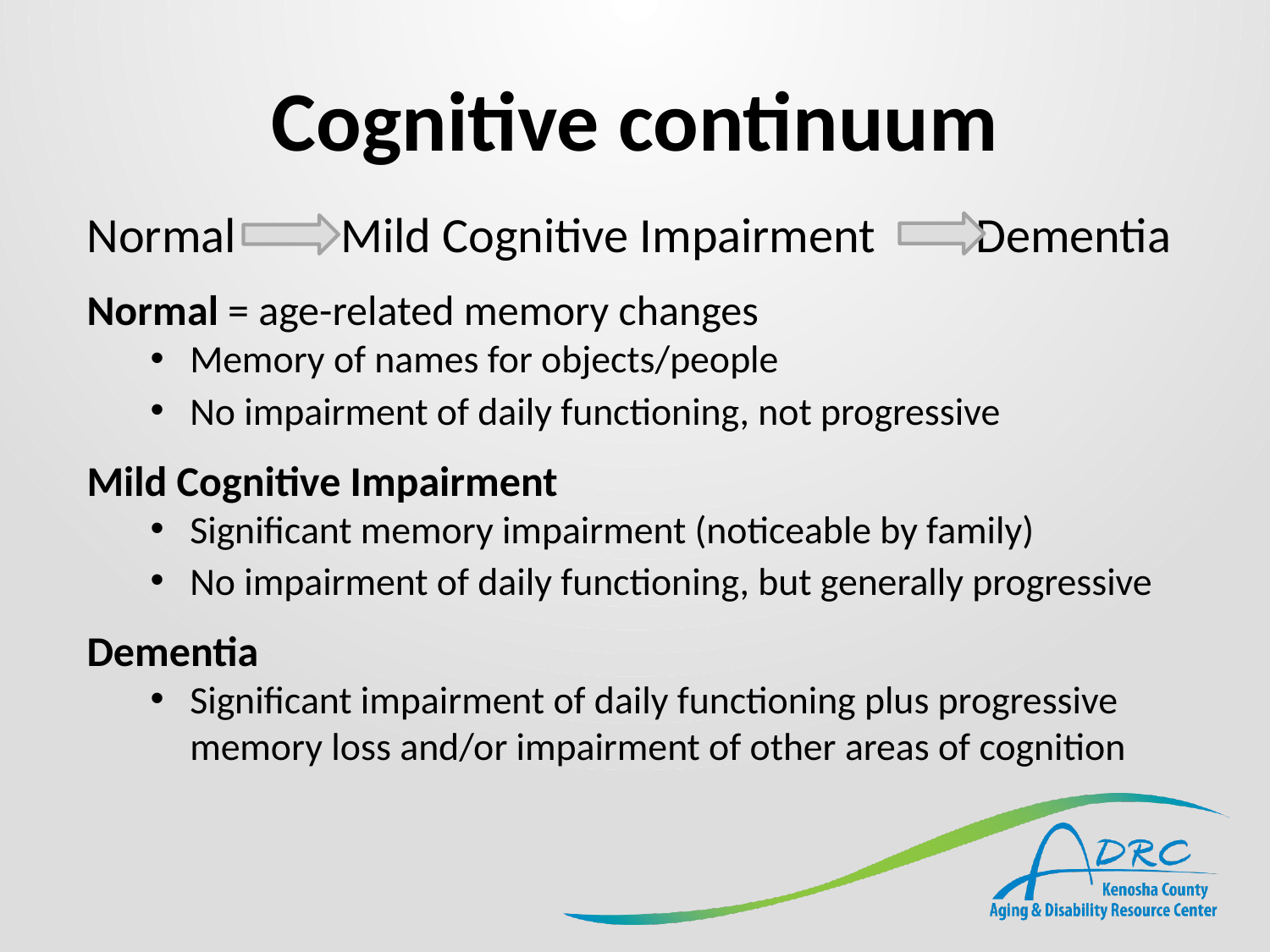

# Cognitive continuum
Normal	Mild Cognitive Impairment 	Dementia
Normal = age-related memory changes
Memory of names for objects/people
No impairment of daily functioning, not progressive
Mild Cognitive Impairment
Significant memory impairment (noticeable by family)
No impairment of daily functioning, but generally progressive
Dementia
Significant impairment of daily functioning plus progressive memory loss and/or impairment of other areas of cognition